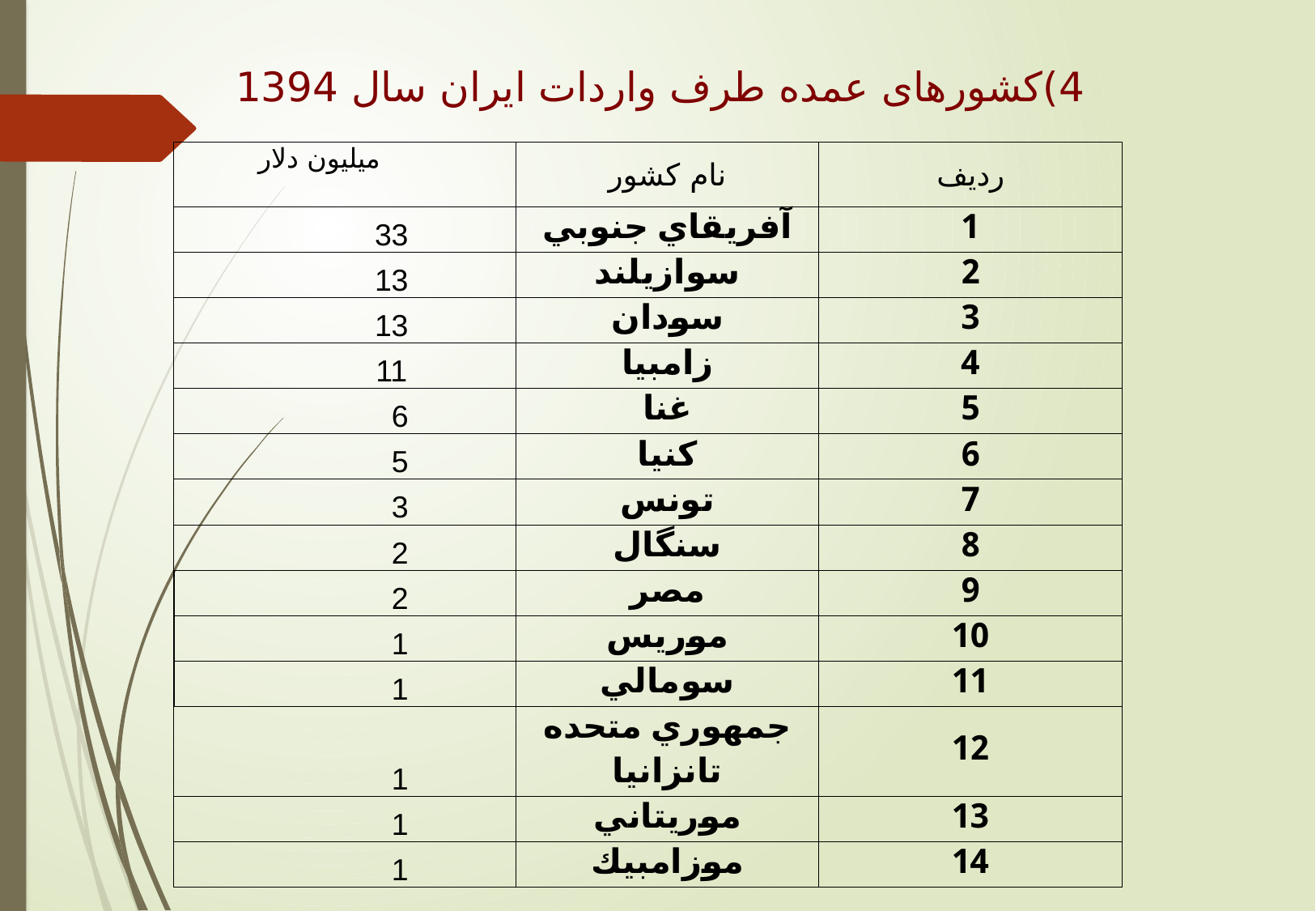

4)کشورهای عمده طرف واردات ایران سال 1394
| میلیون دلار | نام كشور | ردیف |
| --- | --- | --- |
| 33 | آفريقاي جنوبي | 1 |
| 13 | سوازيلند | 2 |
| 13 | سودان | 3 |
| 11 | زامبيا | 4 |
| 6 | غنا | 5 |
| 5 | كنيا | 6 |
| 3 | تونس | 7 |
| 2 | سنگال | 8 |
| 2 | مصر | 9 |
| 1 | موريس | 10 |
| 1 | سومالي | 11 |
| 1 | جمهوري متحده تانزانيا | 12 |
| 1 | موريتاني | 13 |
| 1 | موزامبيك | 14 |